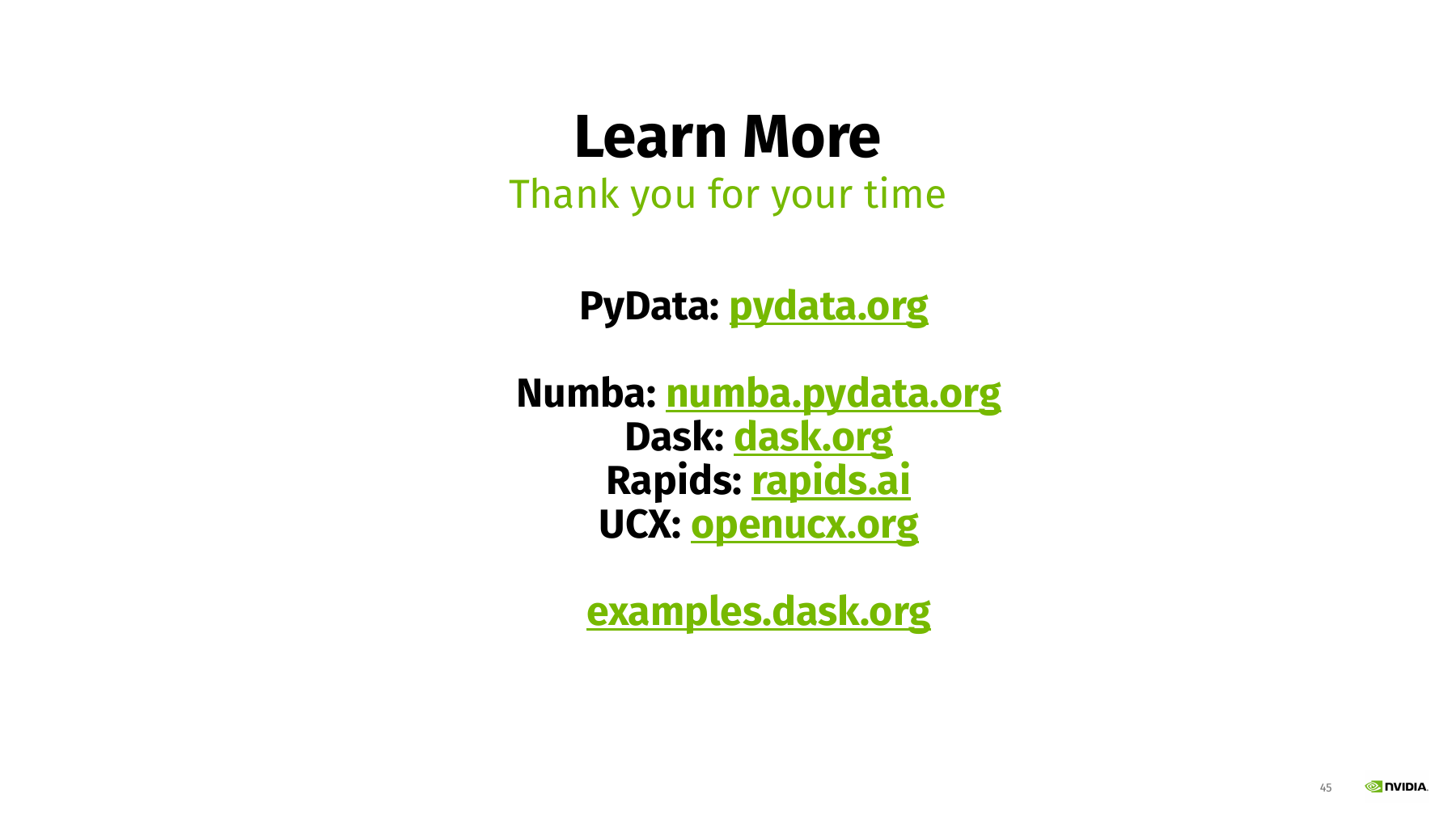

# Learn More
Thank you for your time
PyData: pydata.org

Numba: numba.pydata.org
Dask: dask.org
Rapids: rapids.ai
UCX: openucx.org
examples.dask.org